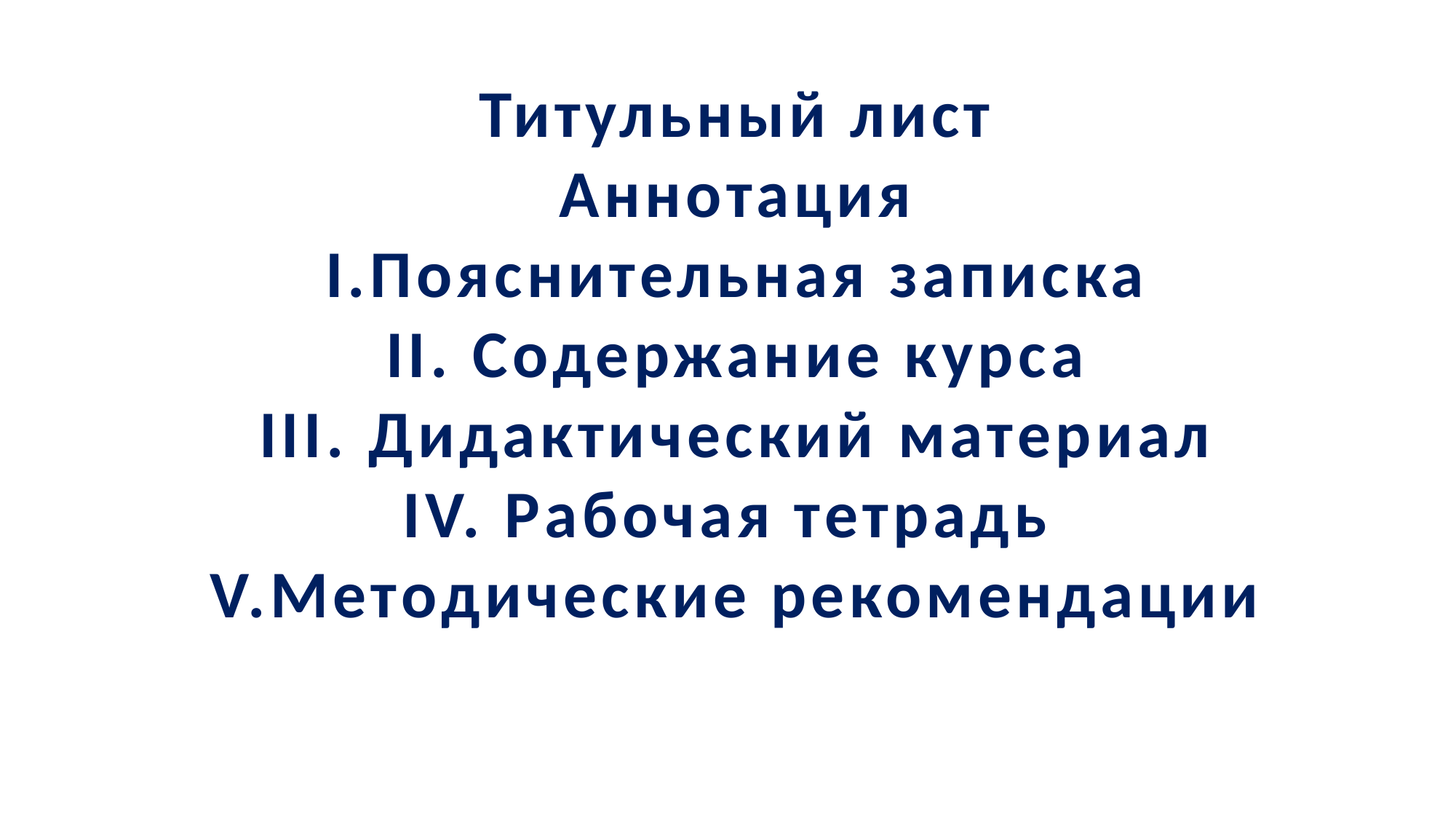

Титульный лист
Аннотация
I.Пояснительная записка
II. Содержание курса
III. Дидактический материал
IV. Рабочая тетрадь
V.Методические рекомендации